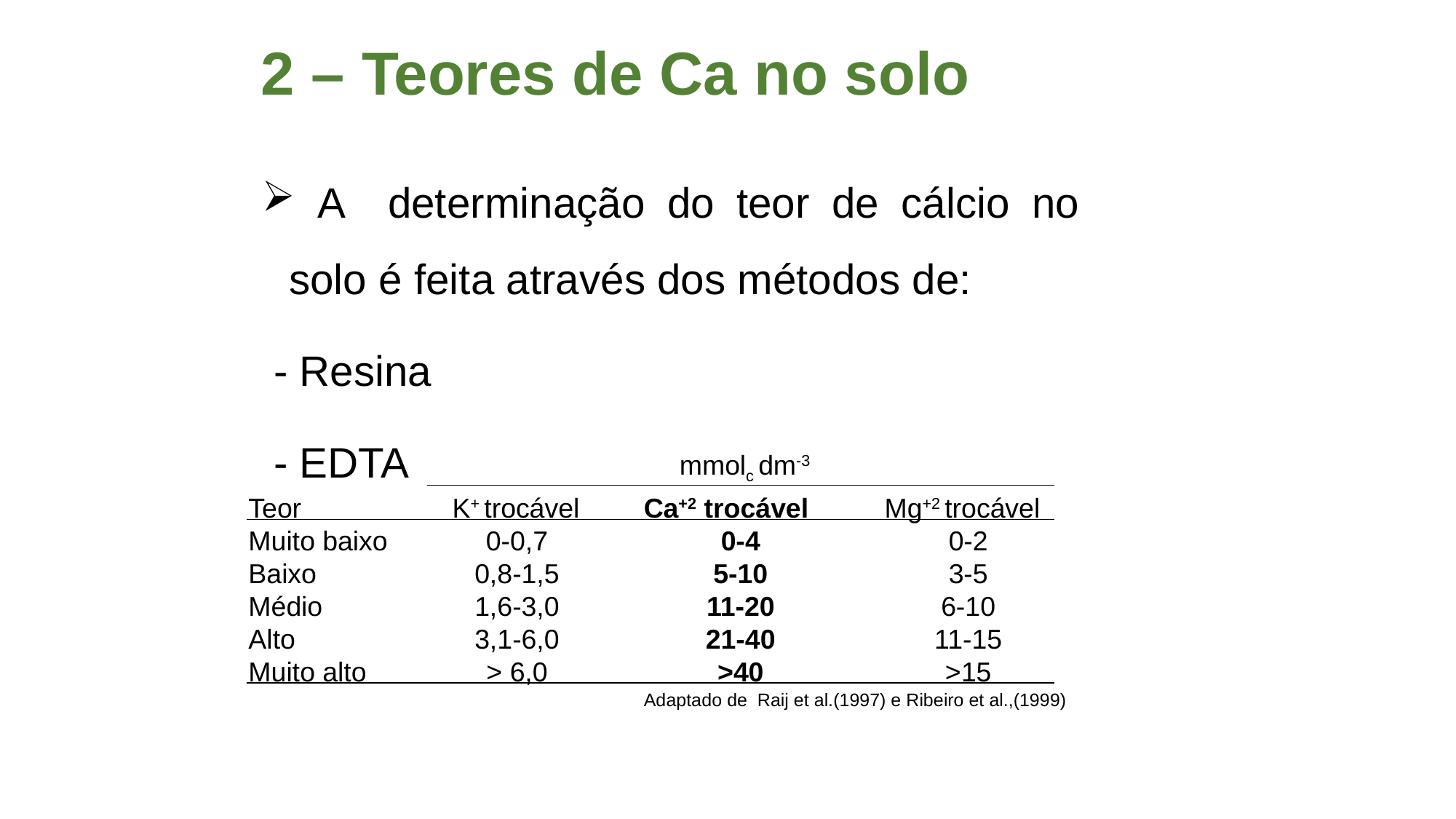

2 – Teores de Ca no solo
 A  determinação do teor de cálcio no solo é feita através dos métodos de:
 - Resina
 - EDTA

mmolc dm-3
Teor
Muito baixo
Baixo
Médio
Alto
Muito alto
Ca+2 trocável
0-4
5-10
11-20
21-40
>40
Mg+2 trocável
0-2
3-5
6-10
11-15
>15
 K+ trocável
0-0,7
0,8-1,5
1,6-3,0
3,1-6,0
> 6,0

Adaptado de  Raij et al.(1997) e Ribeiro et al.,(1999)